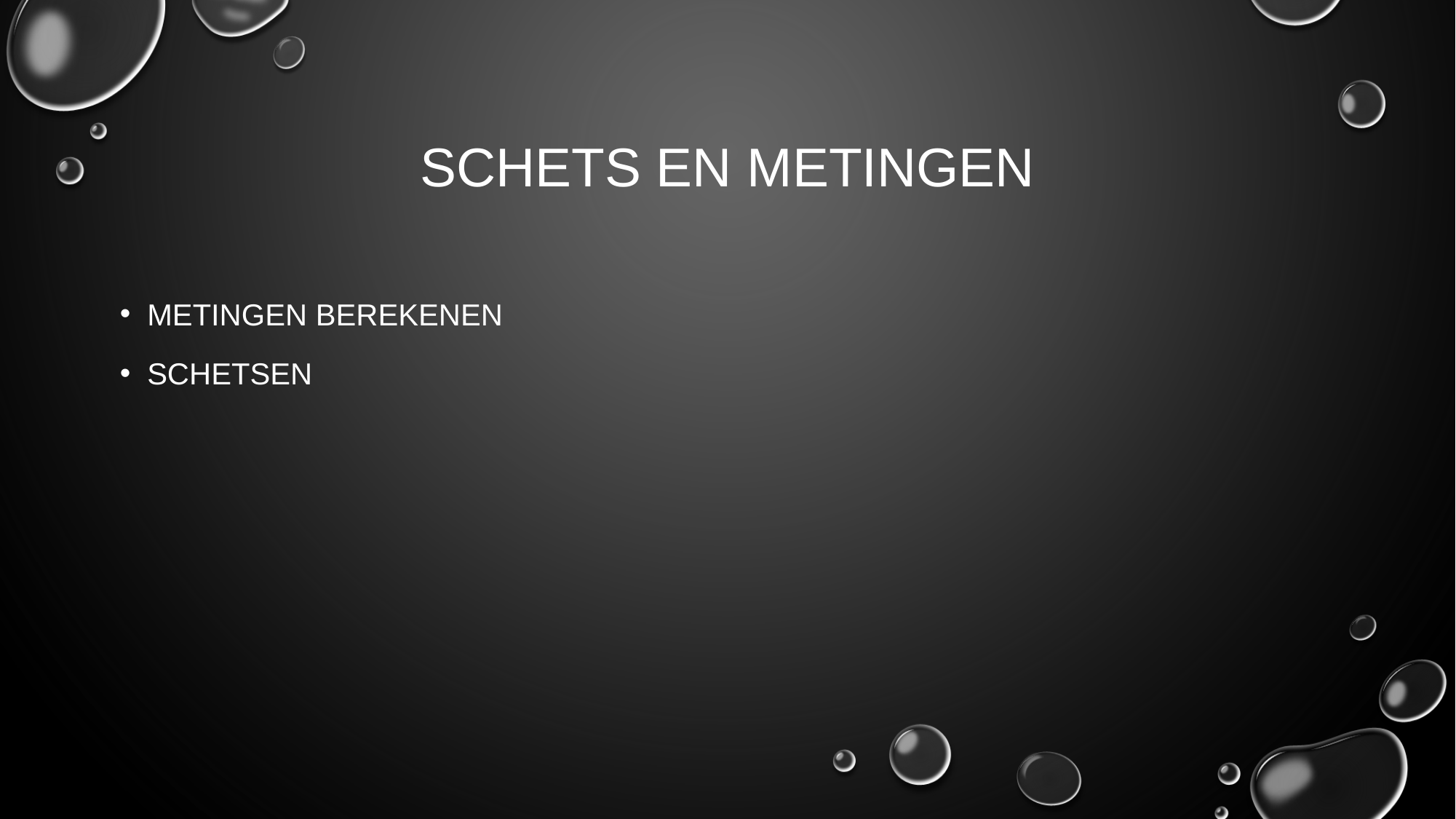

# Schets en metingen
Metingen berekenen
schetsen